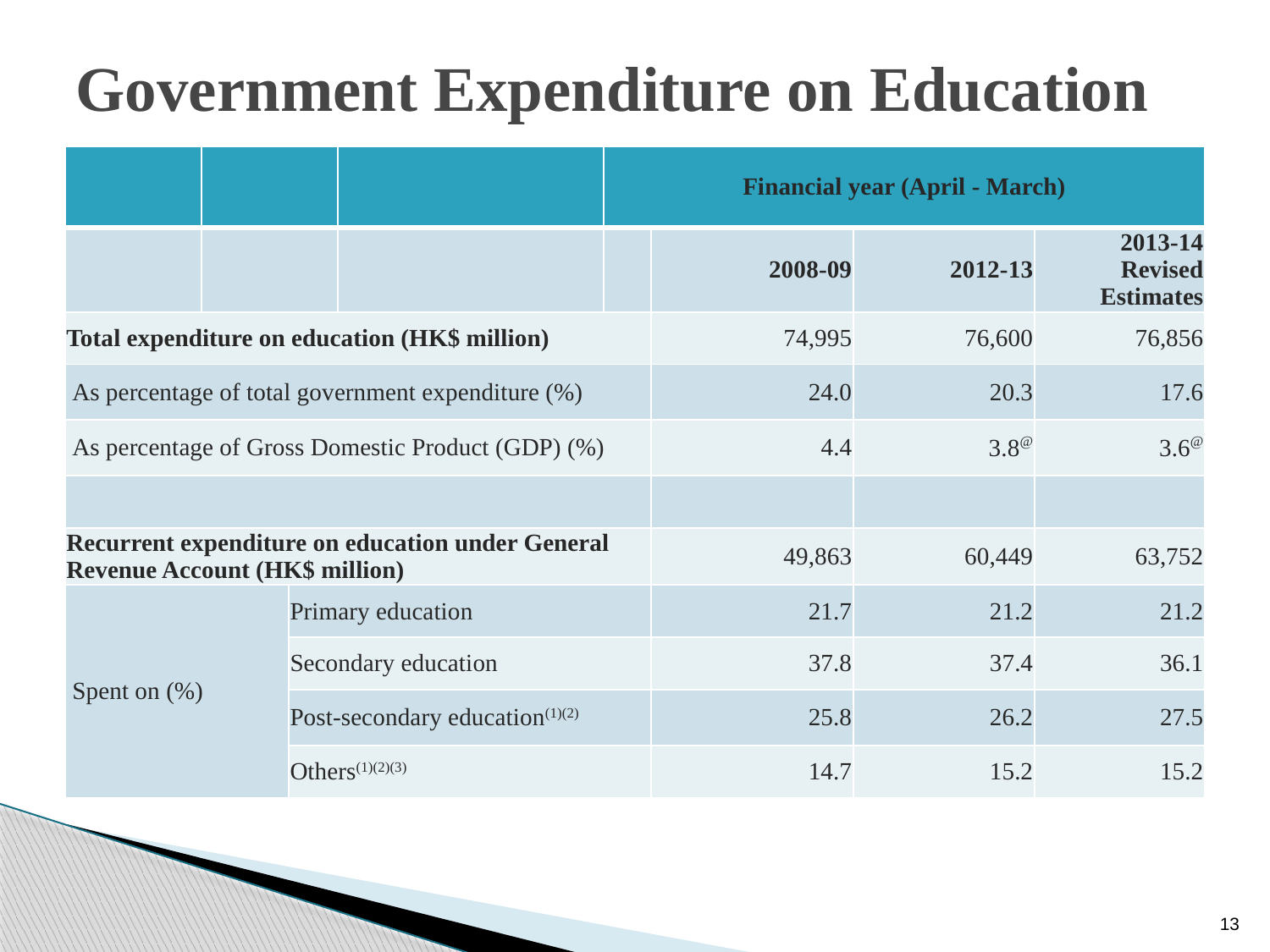

# Government Expenditure on Education
|  |  |  |  | Financial year (April - March) |  |  |  |
| --- | --- | --- | --- | --- | --- | --- | --- |
|  |  |  |  |  | 2008-09 | 2012-13 | 2013-14 Revised Estimates |
| Total expenditure on education (HK$ million) |  |  |  |  | 74,995 | 76,600 | 76,856 |
| As percentage of total government expenditure (%) |  |  |  |  | 24.0 | 20.3 | 17.6 |
| As percentage of Gross Domestic Product (GDP) (%) |  |  |  |  | 4.4 | 3.8@ | 3.6@ |
|  |  |  |  |  |  |  |  |
| Recurrent expenditure on education under General Revenue Account (HK$ million) |  |  |  |  | 49,863 | 60,449 | 63,752 |
| Spent on (%) |  | Primary education |  |  | 21.7 | 21.2 | 21.2 |
|  |  | Secondary education |  |  | 37.8 | 37.4 | 36.1 |
|  |  | Post-secondary education(1)(2) |  |  | 25.8 | 26.2 | 27.5 |
|  |  | Others(1)(2)(3) |  |  | 14.7 | 15.2 | 15.2 |
13